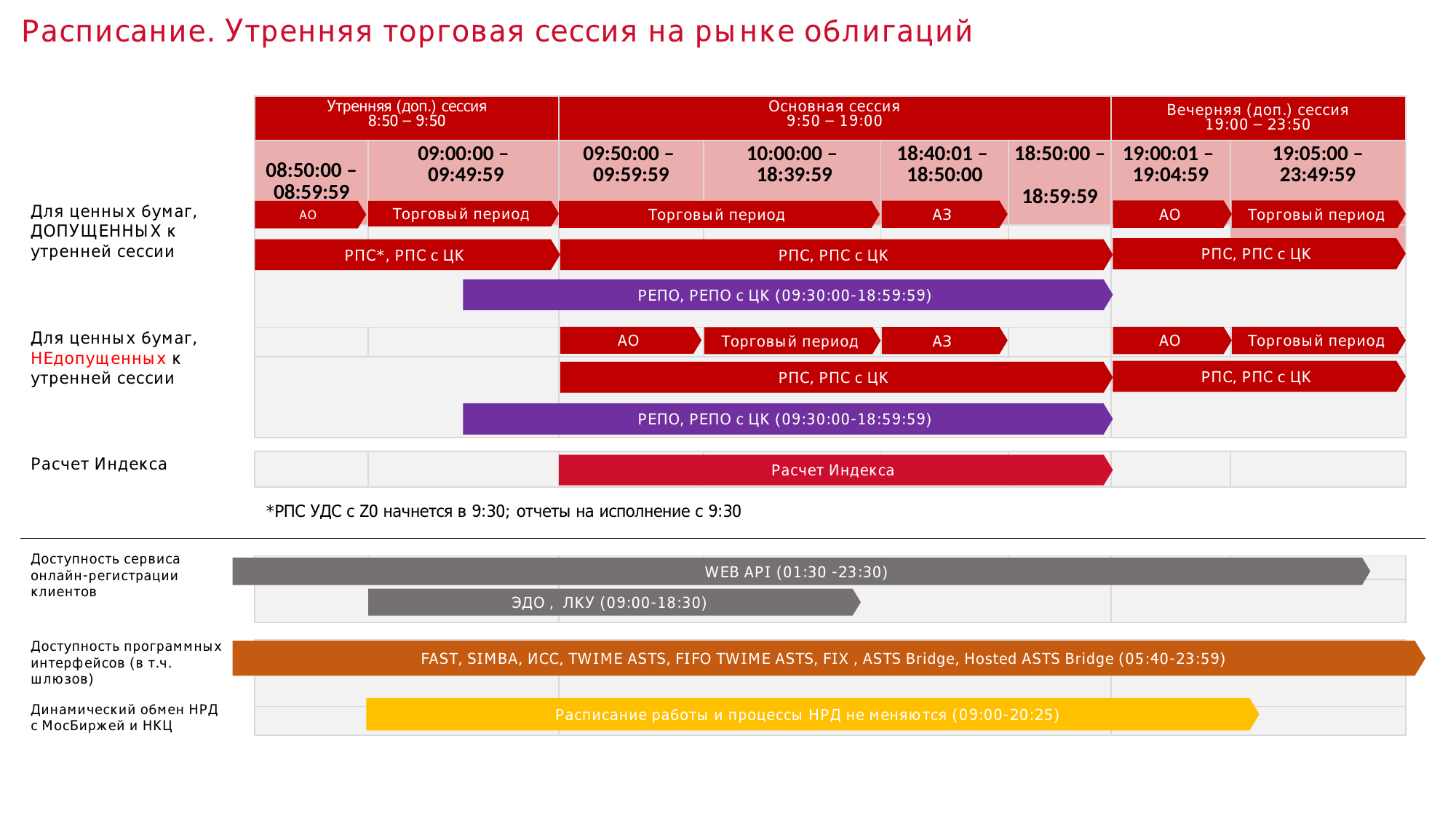

Расписание. Утренняя торговая сессия на рынке облигаций
| Утренняя (доп.) сессия 8:50 – 9:50 |  | Основная сессия 9:50 – 19:00 |  |  |  | Вечерняя (доп.) сессия 19:00 – 23:50 |  |
| --- | --- | --- | --- | --- | --- | --- | --- |
| 08:50:00 – 08:59:59 | 09:00:00 – 09:49:59 | 09:50:00 – 09:59:59 | 10:00:00 – 18:39:59 | 18:40:01 – 18:50:00 | 18:50:00 – 18:59:59 | 19:00:01 – 19:04:59 | 19:05:00 – 23:49:59 |
|  |  |  |  |  |  |  |  |
|  |  |  |  |  |  |  |  |
Для ценных бумаг, ДОПУЩЕННЫХ к утренней сессии
АО
Торговый период
АЗ
АО
Торговый период
Торговый период
РПС, РПС с ЦК
РПС*, РПС с ЦК
РПС, РПС с ЦК
РЕПО, РЕПО с ЦК (09:30:00-18:59:59)
Для ценных бумаг, НЕдопущенных к утренней сессии
АО
АО
Торговый период
АЗ
Торговый период
|  |  |  |  |  |  |  |  |
| --- | --- | --- | --- | --- | --- | --- | --- |
|  |  |  |  |  |  |  |  |
РПС, РПС с ЦК
РПС, РПС с ЦК
РЕПО, РЕПО с ЦК (09:30:00-18:59:59)
Расчет Индекса
|  |  |  |  |  |  |  |  |
| --- | --- | --- | --- | --- | --- | --- | --- |
Расчет Индекса
*РПС УДС с Z0 начнется в 9:30; отчеты на исполнение с 9:30
Доступность сервиса онлайн-регистрации клиентов
|  |  |  |  |  |  |  |  |
| --- | --- | --- | --- | --- | --- | --- | --- |
|  |  |  |  |  |  |  |  |
WEB API (01:30 -23:30)
ЭДО ,  ЛКУ (09:00-18:30)
Доступность программных интерфейсов (в т.ч. шлюзов)
|  |  |  |  |  |  |  |  |
| --- | --- | --- | --- | --- | --- | --- | --- |
|  |  |  |  |  |  |  |  |
|  |  |  |  |  |  |  |  |
FAST, SIMBA, ИСС, TWIME ASTS, FIFO TWIME ASTS, FIX , ASTS Bridge, Hosted ASTS Bridge (05:40-23:59)
Динамический обмен НРД с МосБиржей и НКЦ
Расписание работы и процессы НРД не меняются (09:00-20:25)